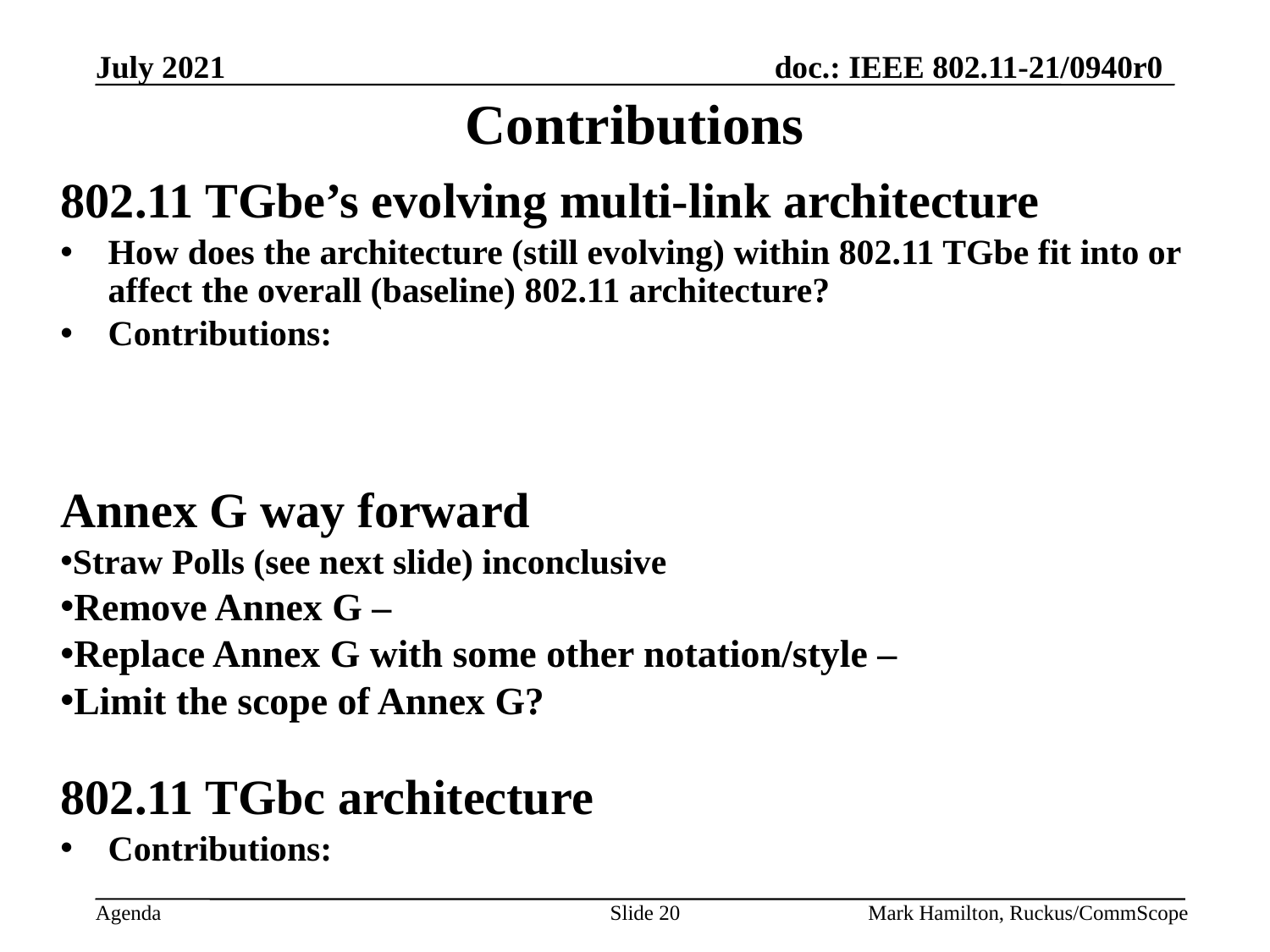

# Contributions
802.11 TGbe’s evolving multi-link architecture
How does the architecture (still evolving) within 802.11 TGbe fit into or affect the overall (baseline) 802.11 architecture?
Contributions:

Annex G way forward
Straw Polls (see next slide) inconclusive
Remove Annex G –
Replace Annex G with some other notation/style –
Limit the scope of Annex G?

802.11 TGbc architecture
Contributions: